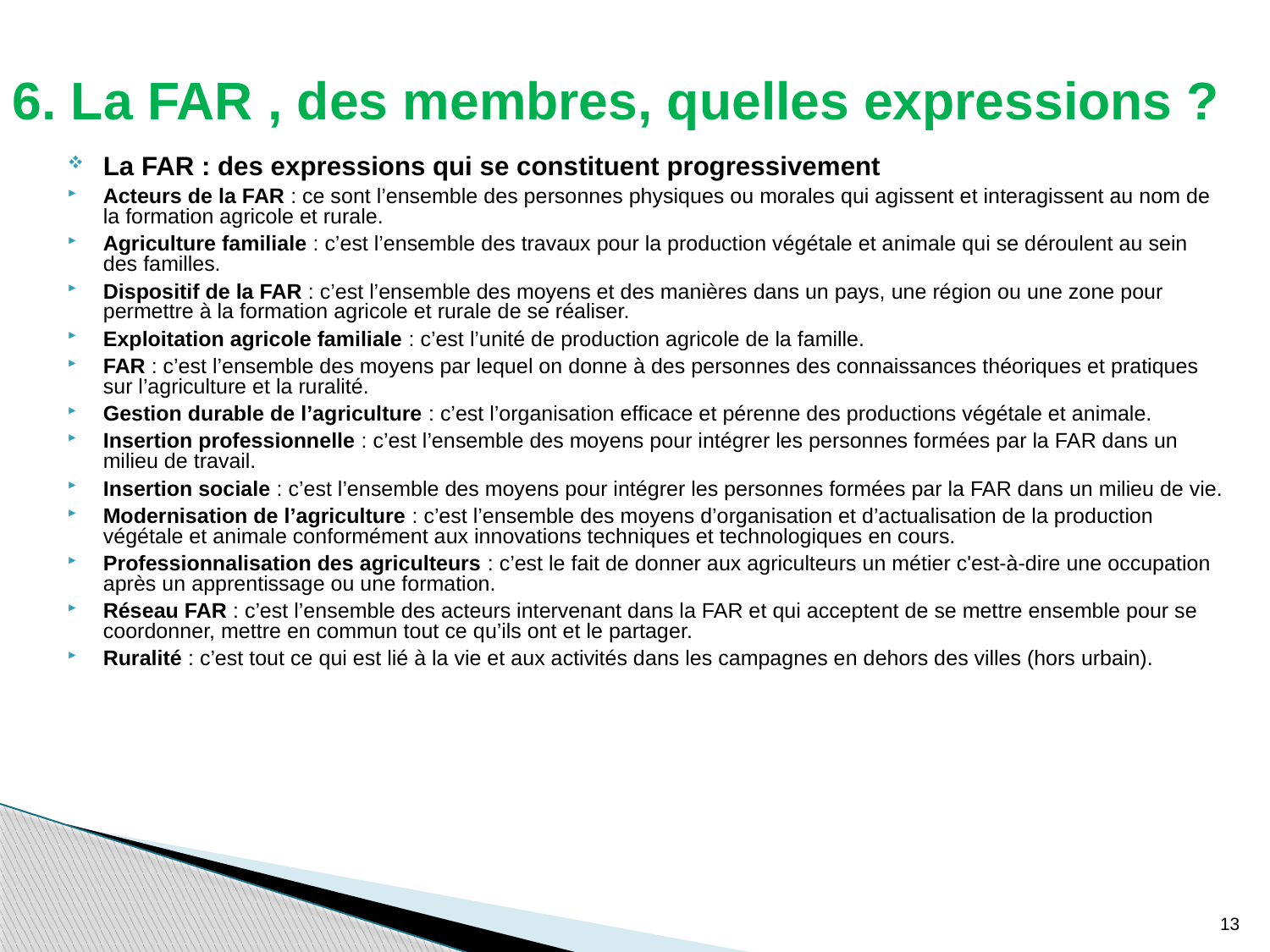

# 6. La FAR , des membres, quelles expressions ?
La FAR : des expressions qui se constituent progressivement
Acteurs de la FAR : ce sont l’ensemble des personnes physiques ou morales qui agissent et interagissent au nom de la formation agricole et rurale.
Agriculture familiale : c’est l’ensemble des travaux pour la production végétale et animale qui se déroulent au sein des familles.
Dispositif de la FAR : c’est l’ensemble des moyens et des manières dans un pays, une région ou une zone pour permettre à la formation agricole et rurale de se réaliser.
Exploitation agricole familiale : c’est l’unité de production agricole de la famille.
FAR : c’est l’ensemble des moyens par lequel on donne à des personnes des connaissances théoriques et pratiques sur l’agriculture et la ruralité.
Gestion durable de l’agriculture : c’est l’organisation efficace et pérenne des productions végétale et animale.
Insertion professionnelle : c’est l’ensemble des moyens pour intégrer les personnes formées par la FAR dans un milieu de travail.
Insertion sociale : c’est l’ensemble des moyens pour intégrer les personnes formées par la FAR dans un milieu de vie.
Modernisation de l’agriculture : c’est l’ensemble des moyens d’organisation et d’actualisation de la production végétale et animale conformément aux innovations techniques et technologiques en cours.
Professionnalisation des agriculteurs : c’est le fait de donner aux agriculteurs un métier c'est-à-dire une occupation après un apprentissage ou une formation.
Réseau FAR : c’est l’ensemble des acteurs intervenant dans la FAR et qui acceptent de se mettre ensemble pour se coordonner, mettre en commun tout ce qu’ils ont et le partager.
Ruralité : c’est tout ce qui est lié à la vie et aux activités dans les campagnes en dehors des villes (hors urbain).

13